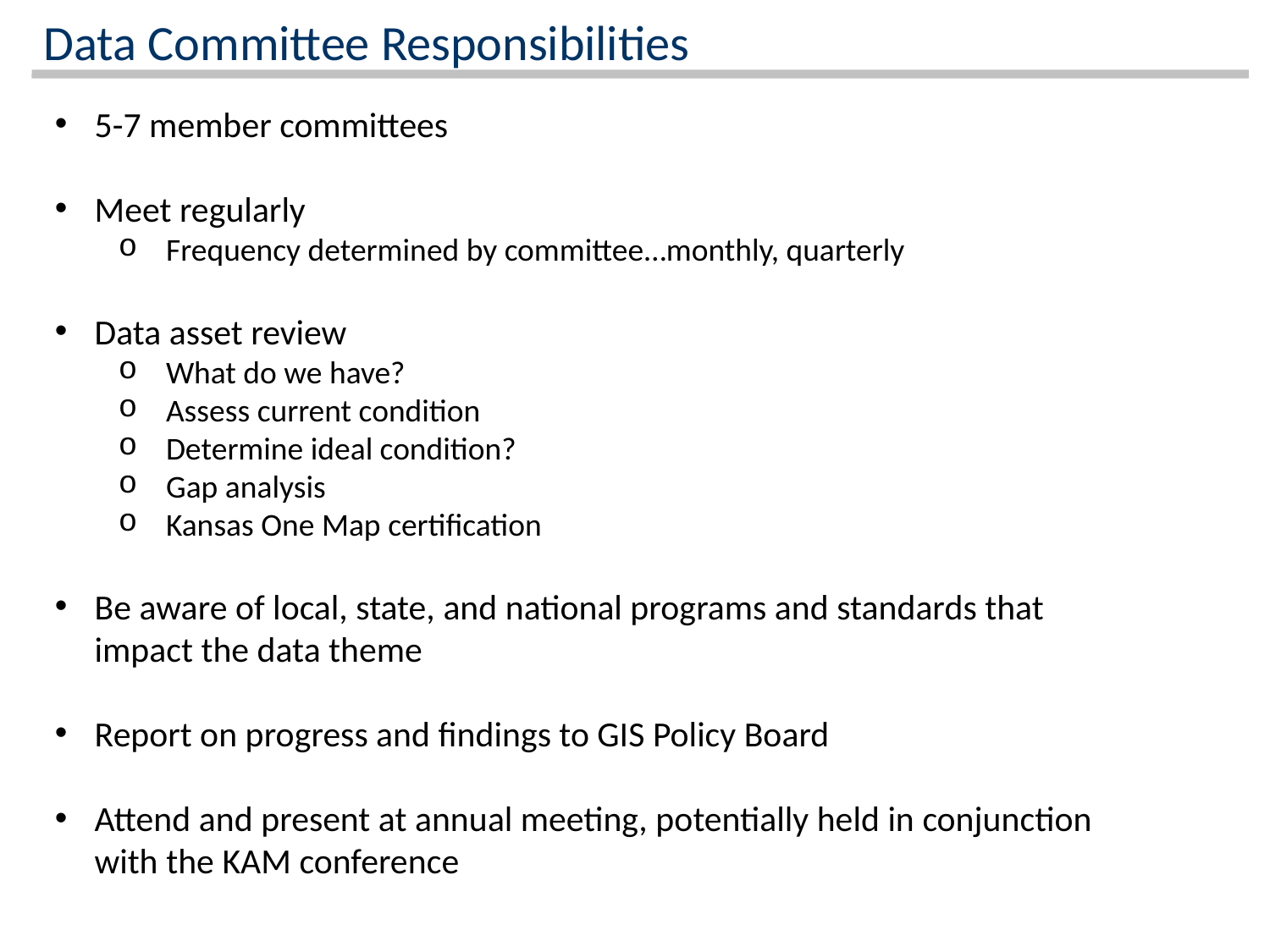

Data Committee Responsibilities

5-7 member committees

Meet regularly
Frequency determined by committee…monthly, quarterly

Data asset review
What do we have?
Assess current condition
Determine ideal condition?
Gap analysis
Kansas One Map certification

Be aware of local, state, and national programs and standards that impact the data theme

Report on progress and findings to GIS Policy Board

Attend and present at annual meeting, potentially held in conjunction with the KAM conference